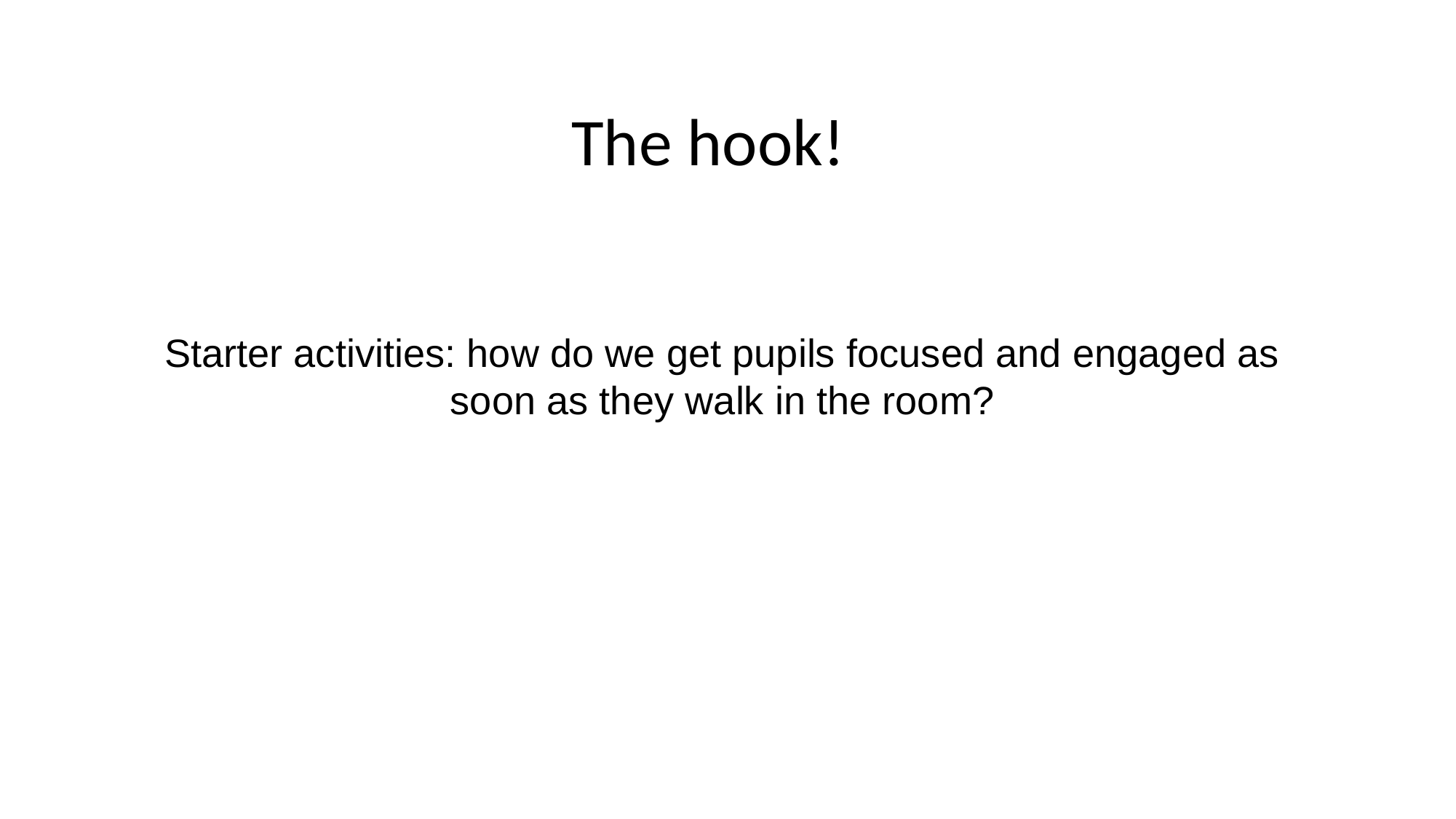

# The hook!
Starter activities: how do we get pupils focused and engaged as soon as they walk in the room?